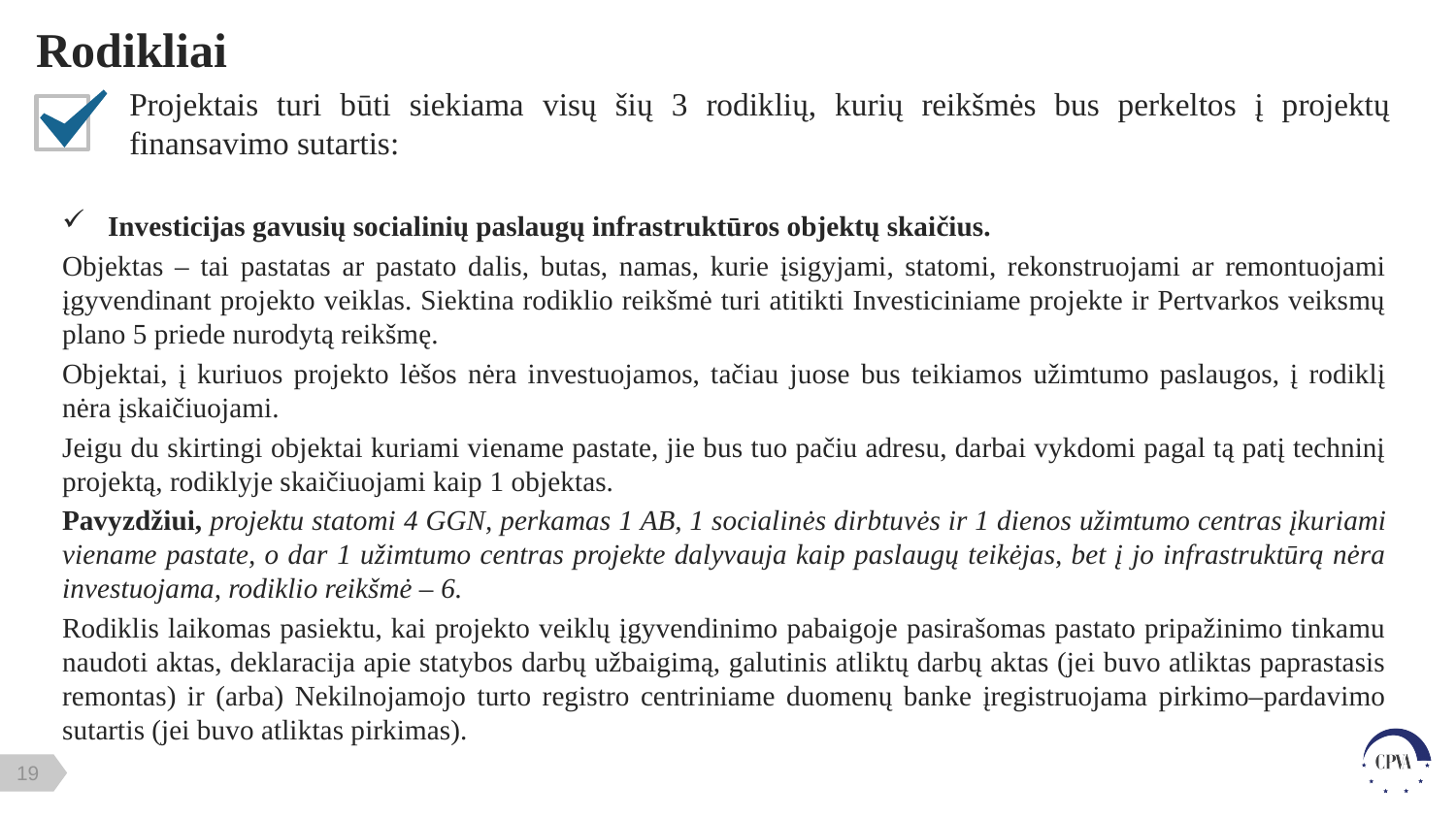

# Rodikliai
Projektais turi būti siekiama visų šių 3 rodiklių, kurių reikšmės bus perkeltos į projektų finansavimo sutartis:

Investicijas gavusių socialinių paslaugų infrastruktūros objektų skaičius.
Objektas – tai pastatas ar pastato dalis, butas, namas, kurie įsigyjami, statomi, rekonstruojami ar remontuojami įgyvendinant projekto veiklas. Siektina rodiklio reikšmė turi atitikti Investiciniame projekte ir Pertvarkos veiksmų plano 5 priede nurodytą reikšmę.
Objektai, į kuriuos projekto lėšos nėra investuojamos, tačiau juose bus teikiamos užimtumo paslaugos, į rodiklį nėra įskaičiuojami.
Jeigu du skirtingi objektai kuriami viename pastate, jie bus tuo pačiu adresu, darbai vykdomi pagal tą patį techninį projektą, rodiklyje skaičiuojami kaip 1 objektas.
Pavyzdžiui, projektu statomi 4 GGN, perkamas 1 AB, 1 socialinės dirbtuvės ir 1 dienos užimtumo centras įkuriami viename pastate, o dar 1 užimtumo centras projekte dalyvauja kaip paslaugų teikėjas, bet į jo infrastruktūrą nėra investuojama, rodiklio reikšmė – 6.
Rodiklis laikomas pasiektu, kai projekto veiklų įgyvendinimo pabaigoje pasirašomas pastato pripažinimo tinkamu naudoti aktas, deklaracija apie statybos darbų užbaigimą, galutinis atliktų darbų aktas (jei buvo atliktas paprastasis remontas) ir (arba) Nekilnojamojo turto registro centriniame duomenų banke įregistruojama pirkimo–pardavimo sutartis (jei buvo atliktas pirkimas).